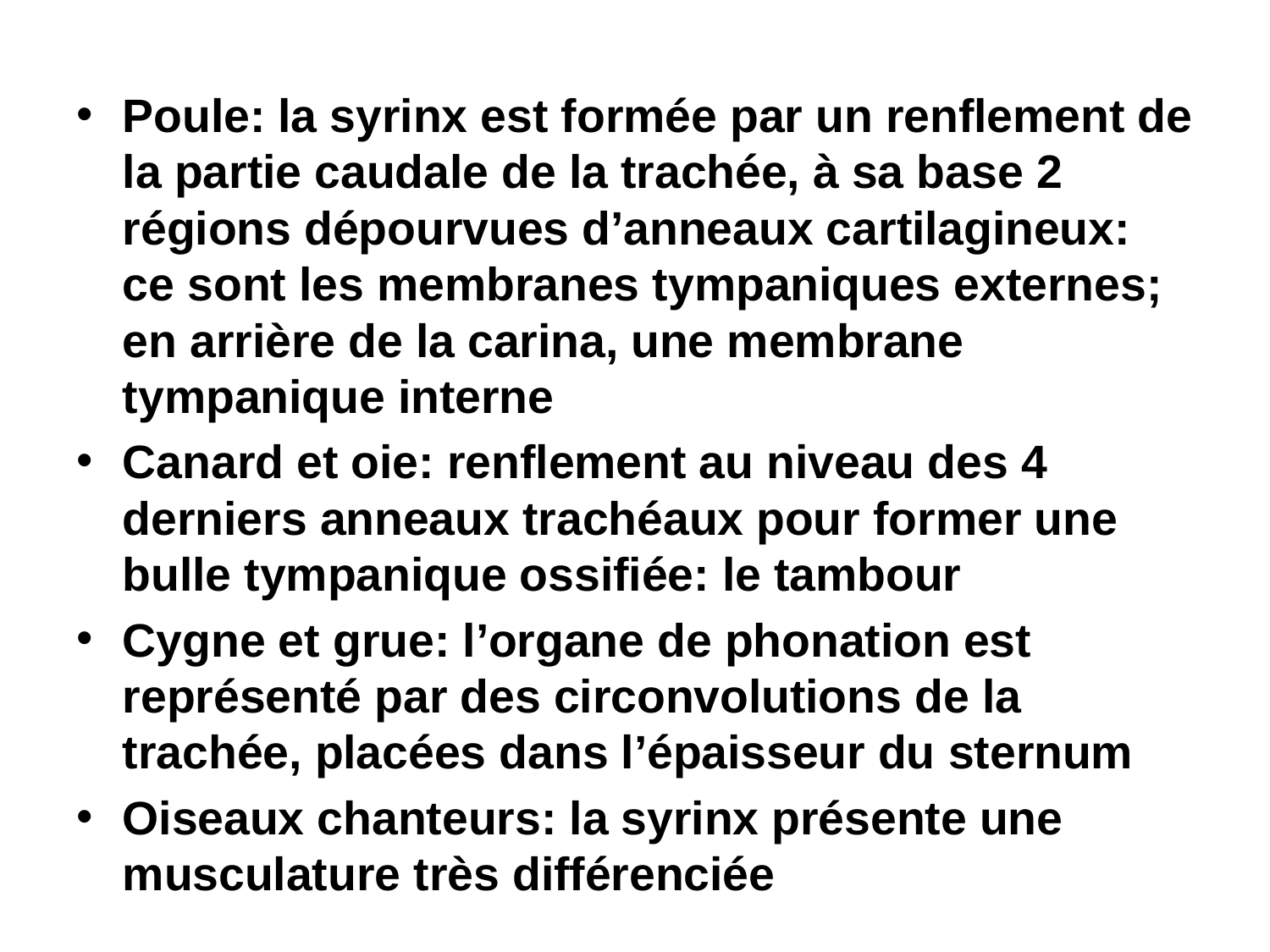

#
Poule: la syrinx est formée par un renflement de la partie caudale de la trachée, à sa base 2 régions dépourvues d’anneaux cartilagineux: ce sont les membranes tympaniques externes; en arrière de la carina, une membrane tympanique interne
Canard et oie: renflement au niveau des 4 derniers anneaux trachéaux pour former une bulle tympanique ossifiée: le tambour
Cygne et grue: l’organe de phonation est représenté par des circonvolutions de la trachée, placées dans l’épaisseur du sternum
Oiseaux chanteurs: la syrinx présente une musculature très différenciée